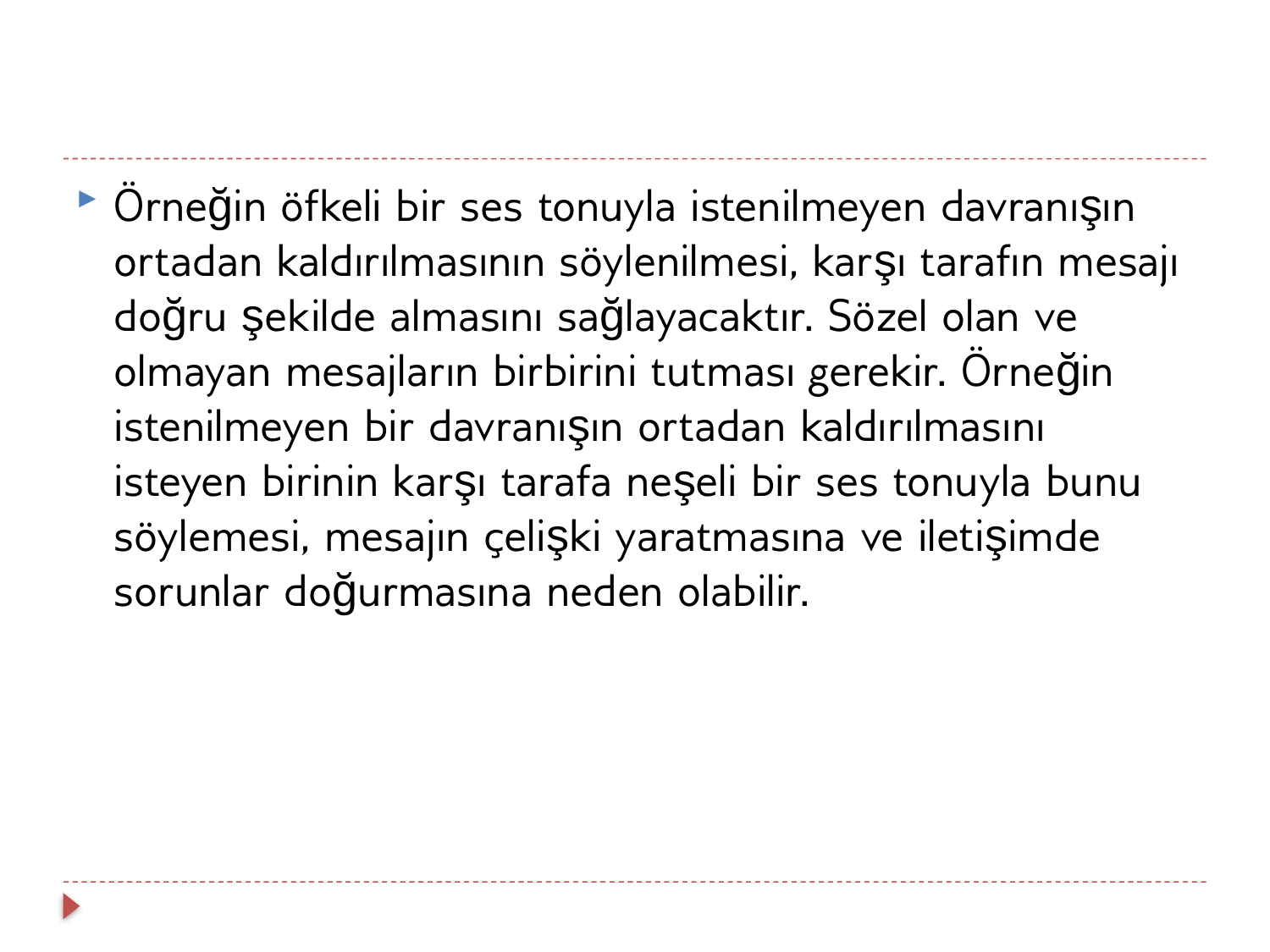

#
Örneğin öfkeli bir ses tonuyla istenilmeyen davranışın ortadan kaldırılmasının söylenilmesi, karşı tarafın mesajı doğru şekilde almasını sağlayacaktır. Sözel olan ve olmayan mesajların birbirini tutması gerekir. Örneğin istenilmeyen bir davranışın ortadan kaldırılmasını isteyen birinin karşı tarafa neşeli bir ses tonuyla bunu söylemesi, mesajın çelişki yaratmasına ve iletişimde sorunlar doğurmasına neden olabilir.